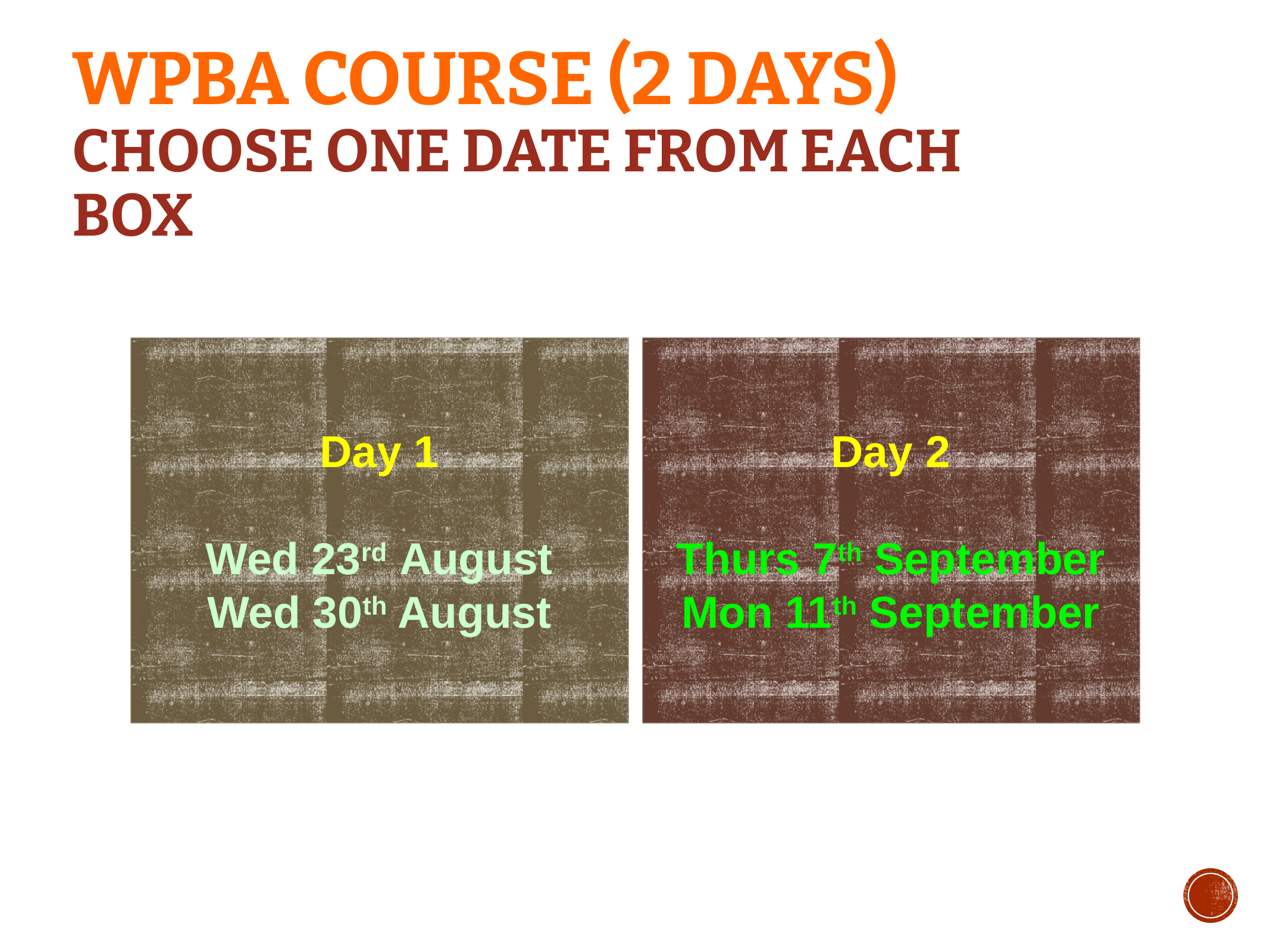

# WPBA Course (2 days) Choose one date from each box

Day 1

Wed 23rd August
Wed 30th August

Day 2

Thurs 7th September
Mon 11th September